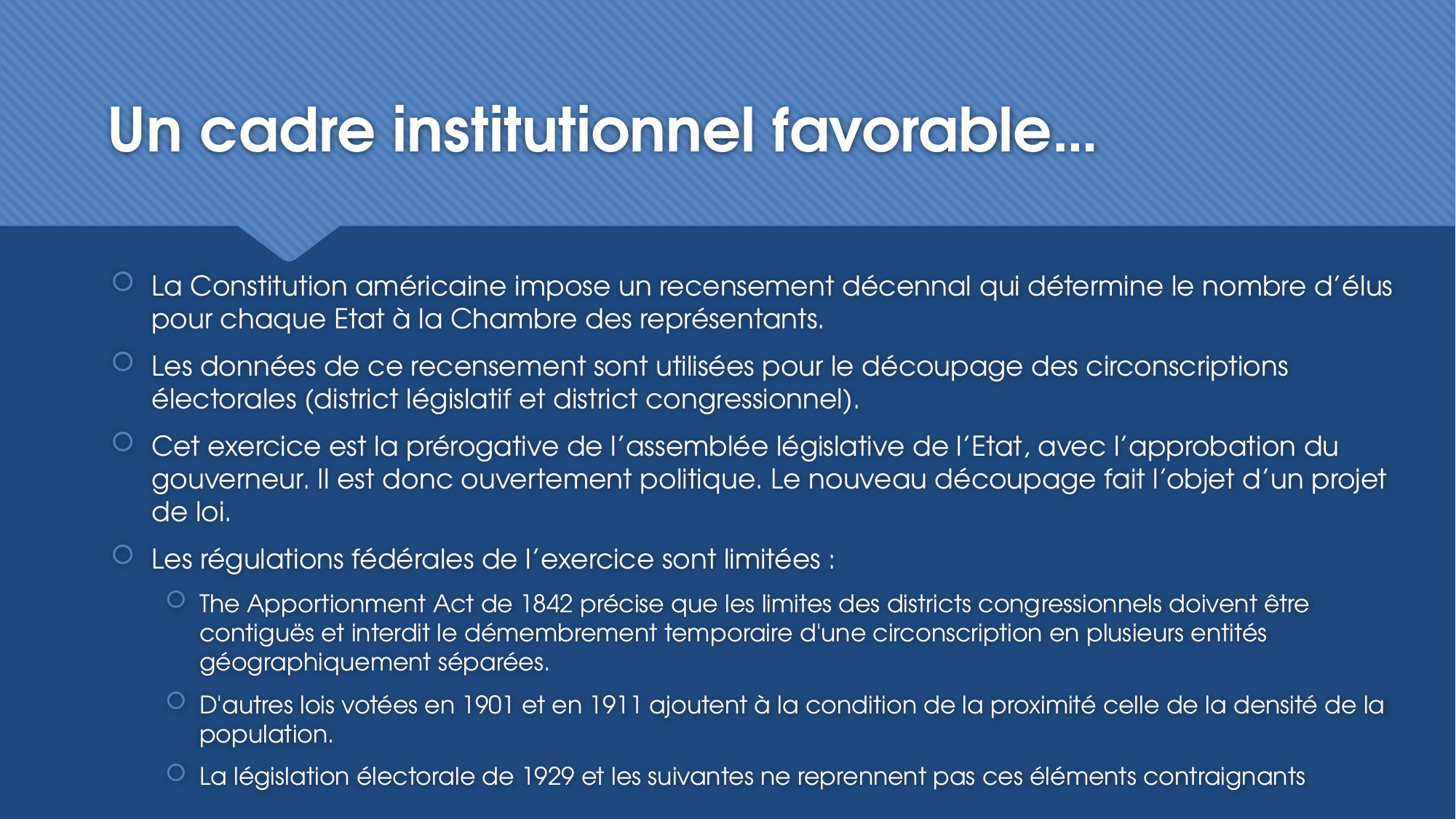

# Un cadre institutionnel favorable…
La Constitution américaine impose un recensement décennal qui détermine le nombre d’élus pour chaque Etat à la Chambre des représentants.
Les données de ce recensement sont utilisées pour le découpage des circonscriptions électorales (district législatif et district congressionnel).
Cet exercice est la prérogative de l’assemblée législative de l’Etat, avec l’approbation du gouverneur. Il est donc ouvertement politique. Le nouveau découpage fait l’objet d’un projet de loi.
Les régulations fédérales de l’exercice sont limitées :
The Apportionment Act de 1842 précise que les limites des districts congressionnels doivent être contiguës et interdit le démembrement temporaire d'une circonscription en plusieurs entités géographiquement séparées.
D'autres lois votées en 1901 et en 1911 ajoutent à la condition de la proximité celle de la densité de la population.
La législation électorale de 1929 et les suivantes ne reprennent pas ces éléments contraignants